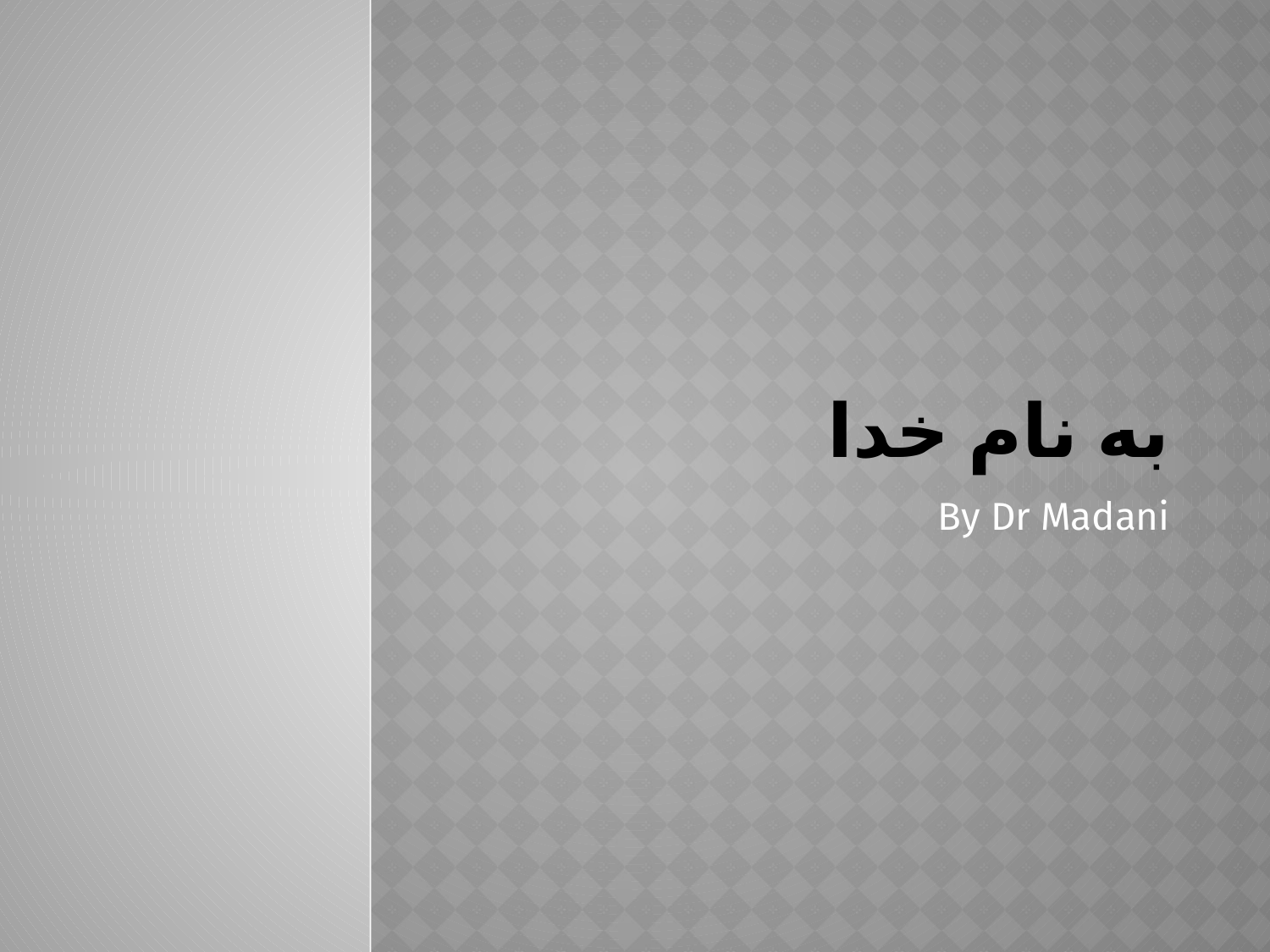

# به نام خدا
By Dr Madani